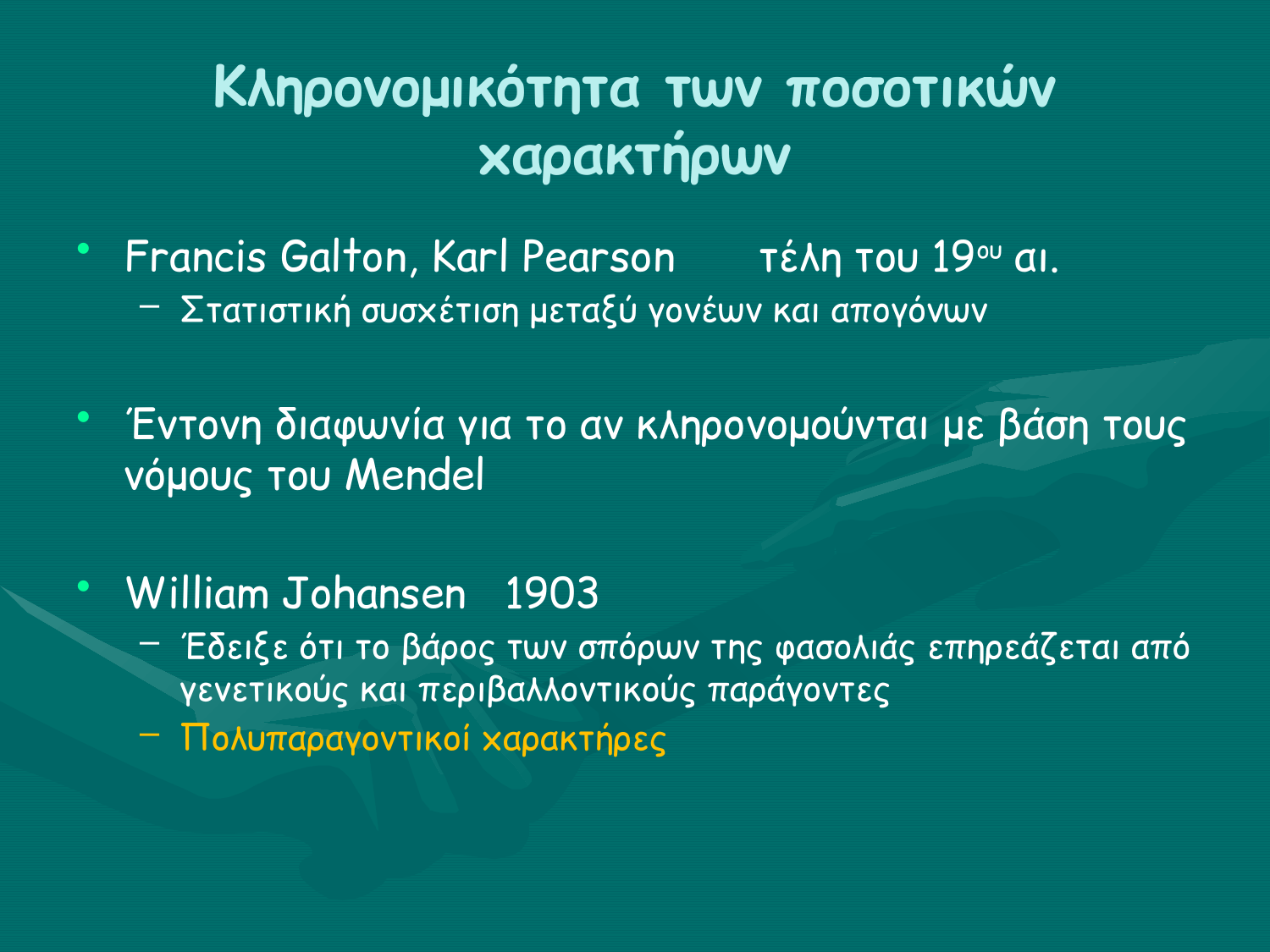

# Κληρονομικότητα των ποσοτικών χαρακτήρων
Francis Galton, Karl Pearson	τέλη του 19ου αι.
Στατιστική συσχέτιση μεταξύ γονέων και απογόνων

Έντονη διαφωνία για το αν κληρονομούνται με βάση τους νόμους του Mendel

William Johansen	1903
Έδειξε ότι το βάρος των σπόρων της φασολιάς επηρεάζεται από γενετικούς και περιβαλλοντικούς παράγοντες
Πολυπαραγοντικοί χαρακτήρες